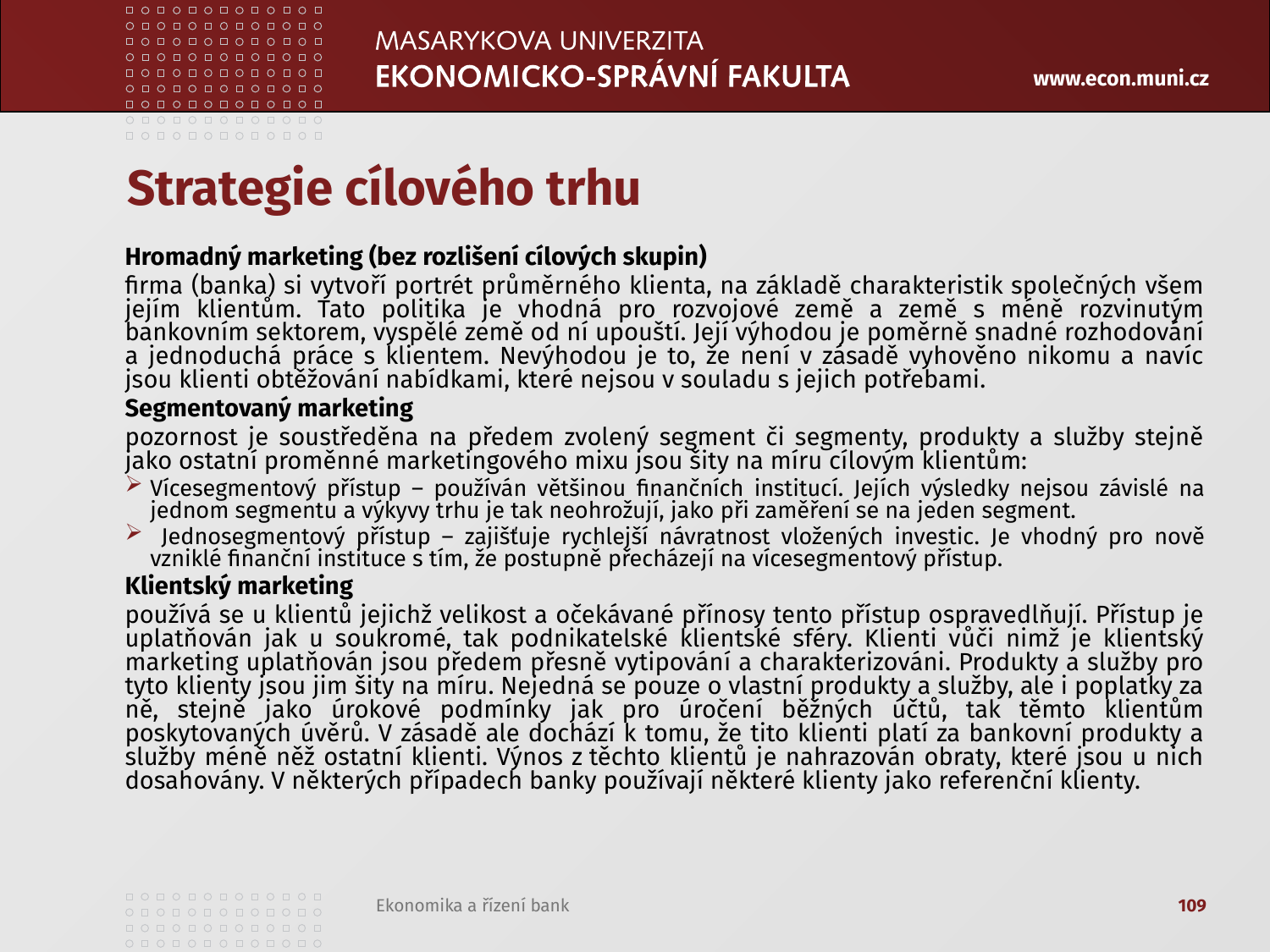

# Strategie cílového trhu
Hromadný marketing (bez rozlišení cílových skupin)
firma (banka) si vytvoří portrét průměrného klienta, na základě charakteristik společných všem jejím klientům. Tato politika je vhodná pro rozvojové země a země s méně rozvinutým bankovním sektorem, vyspělé země od ní upouští. Její výhodou je poměrně snadné rozhodování a jednoduchá práce s klientem. Nevýhodou je to, že není v zásadě vyhověno nikomu a navíc jsou klienti obtěžování nabídkami, které nejsou v souladu s jejich potřebami.
Segmentovaný marketing
pozornost je soustředěna na předem zvolený segment či segmenty, produkty a služby stejně jako ostatní proměnné marketingového mixu jsou šity na míru cílovým klientům:
Vícesegmentový přístup – používán většinou finančních institucí. Jejích výsledky nejsou závislé na jednom segmentu a výkyvy trhu je tak neohrožují, jako při zaměření se na jeden segment.
 Jednosegmentový přístup – zajišťuje rychlejší návratnost vložených investic. Je vhodný pro nově vzniklé finanční instituce s tím, že postupně přecházejí na vícesegmentový přístup.
Klientský marketing
používá se u klientů jejichž velikost a očekávané přínosy tento přístup ospravedlňují. Přístup je uplatňován jak u soukromé, tak podnikatelské klientské sféry. Klienti vůči nimž je klientský marketing uplatňován jsou předem přesně vytipování a charakterizováni. Produkty a služby pro tyto klienty jsou jim šity na míru. Nejedná se pouze o vlastní produkty a služby, ale i poplatky za ně, stejně jako úrokové podmínky jak pro úročení běžných účtů, tak těmto klientům poskytovaných úvěrů. V zásadě ale dochází k tomu, že tito klienti platí za bankovní produkty a služby méně něž ostatní klienti. Výnos z těchto klientů je nahrazován obraty, které jsou u nich dosahovány. V některých případech banky používají některé klienty jako referenční klienty.

109
Ekonomika a řízení bank